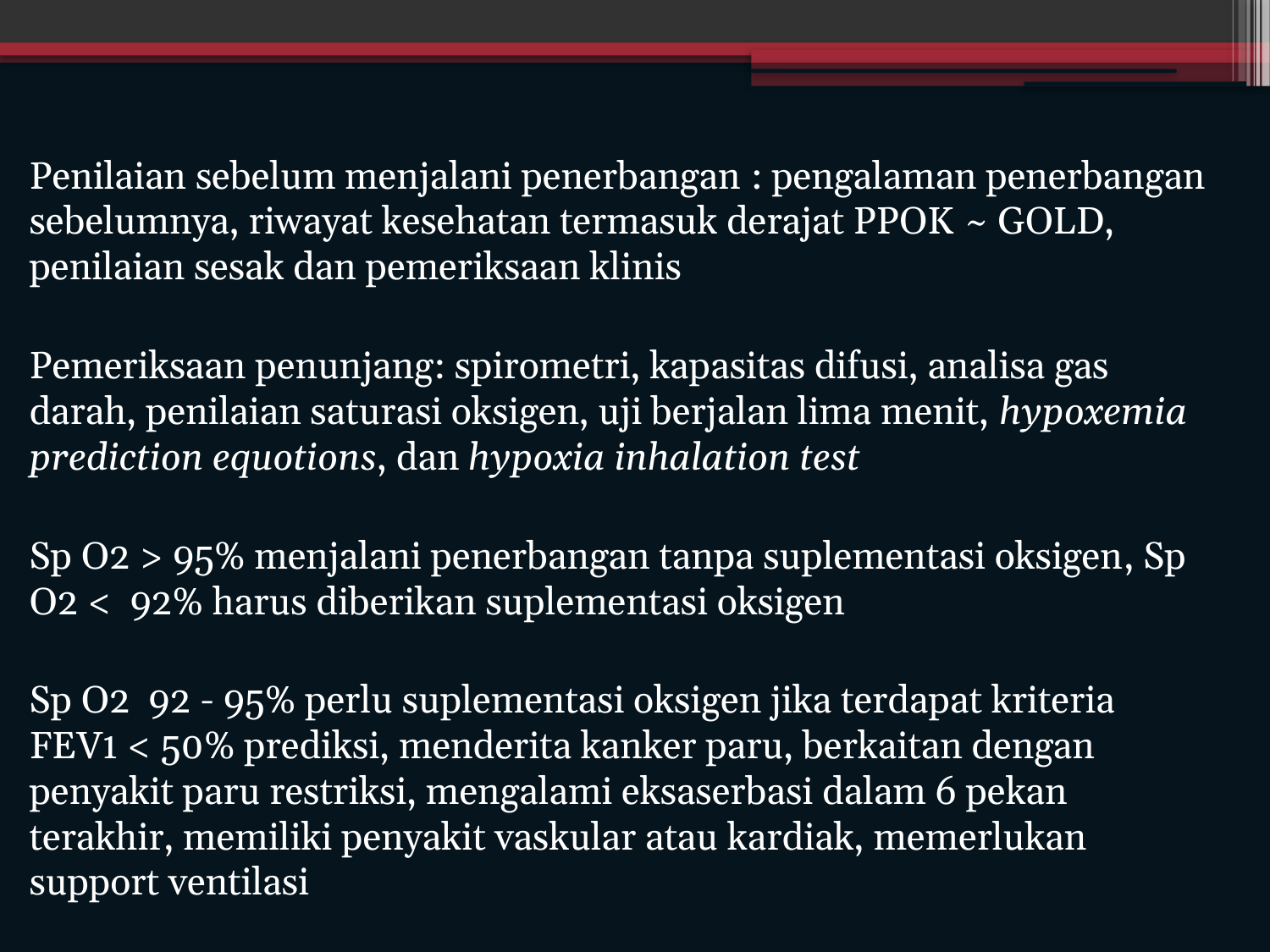

Penilaian sebelum menjalani penerbangan : pengalaman penerbangan sebelumnya, riwayat kesehatan termasuk derajat PPOK ~ GOLD, penilaian sesak dan pemeriksaan klinis

Pemeriksaan penunjang: spirometri, kapasitas difusi, analisa gas darah, penilaian saturasi oksigen, uji berjalan lima menit, hypoxemia prediction equotions, dan hypoxia inhalation test

Sp O2 > 95% menjalani penerbangan tanpa suplementasi oksigen, Sp O2 <  92% harus diberikan suplementasi oksigen

Sp O2  92 - 95% perlu suplementasi oksigen jika terdapat kriteria FEV1 < 50% prediksi, menderita kanker paru, berkaitan dengan penyakit paru restriksi, mengalami eksaserbasi dalam 6 pekan terakhir, memiliki penyakit vaskular atau kardiak, memerlukan support ventilasi